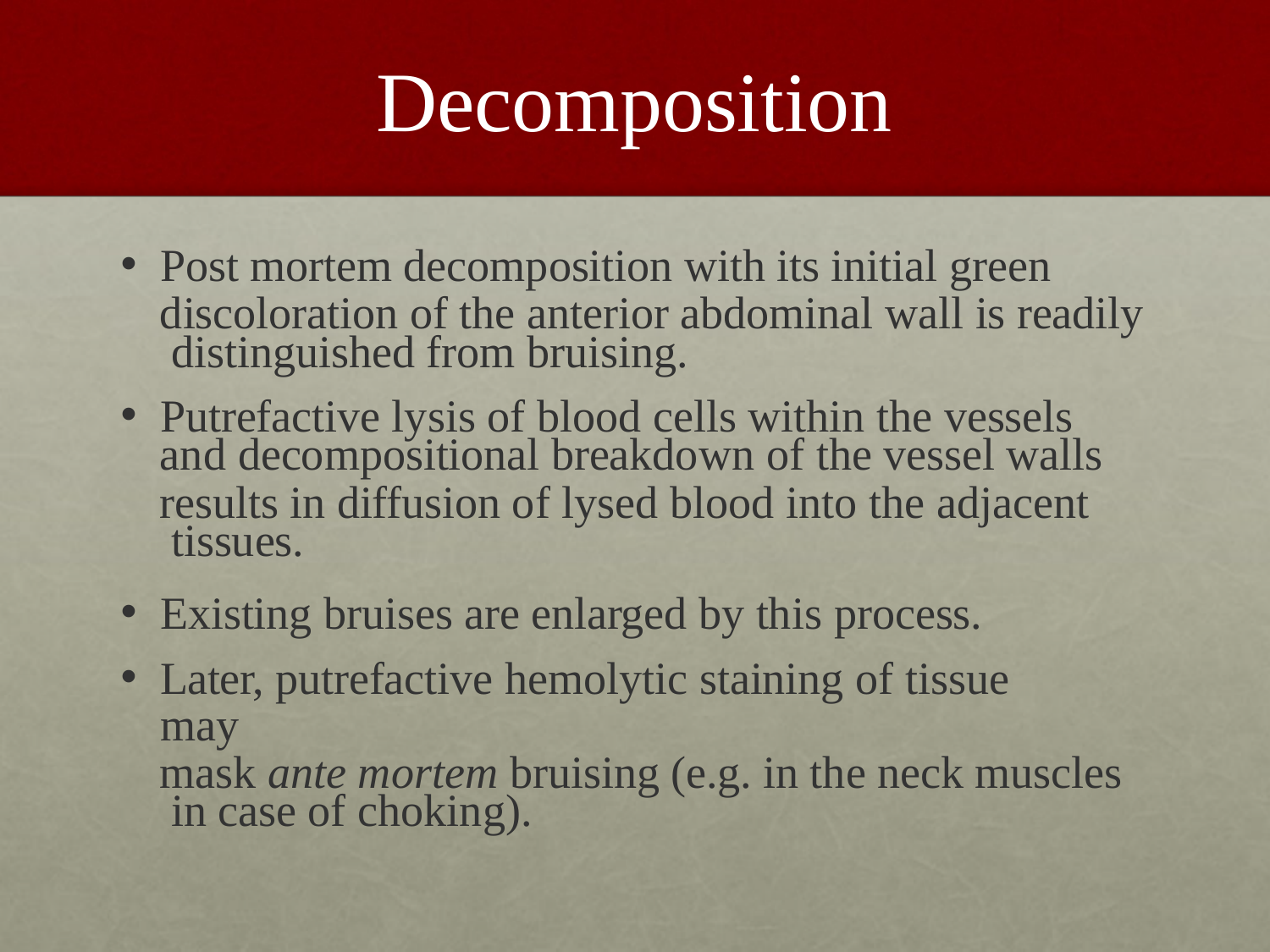

# Decomposition
Post mortem decomposition with its initial green
discoloration of the anterior abdominal wall is readily  distinguished from bruising.
Putrefactive lysis of blood cells within the vessels
and decompositional breakdown of the vessel walls
results in diffusion of lysed blood into the adjacent  tissues.
Existing bruises are enlarged by this process.
Later, putrefactive hemolytic staining of tissue may
mask ante mortem bruising (e.g. in the neck muscles  in case of choking).